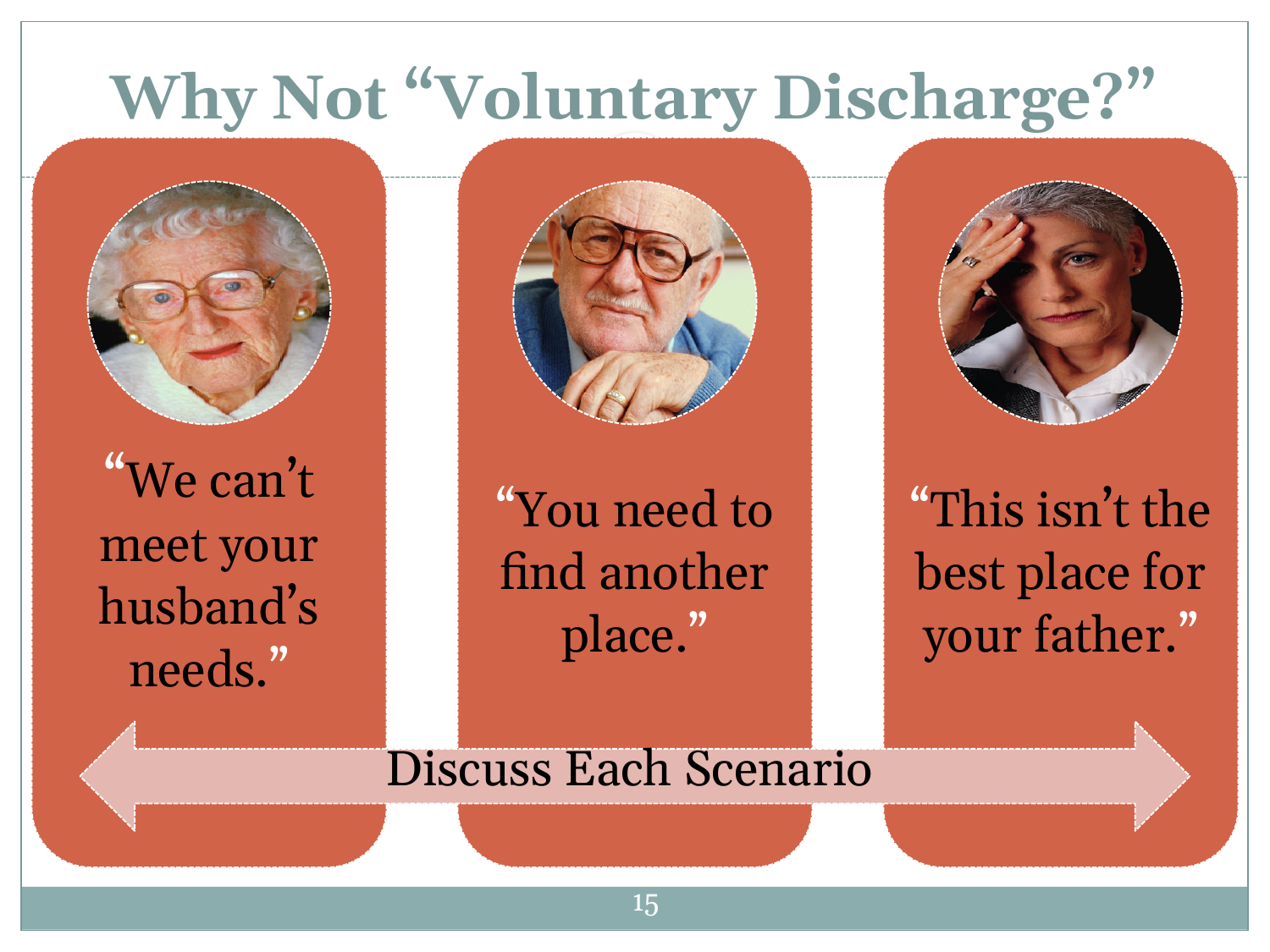

# Why Not “Voluntary Discharge?”
“This isn’t the best place for your father.”
“We can’t meet your husband’s needs.”
“You need to find another place.”
Discuss Each Scenario
15